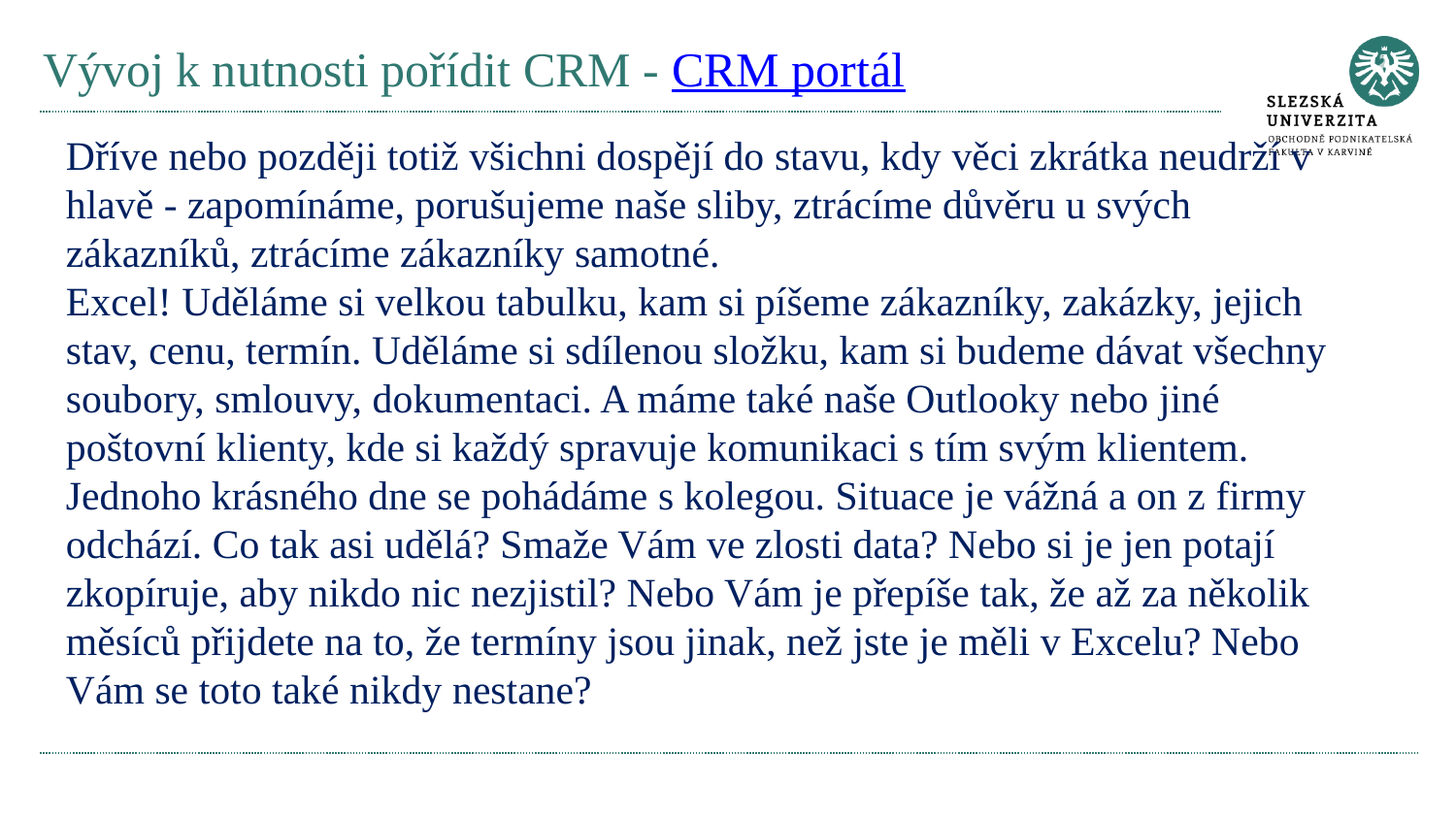

# Vývoj k nutnosti pořídit CRM - CRM portál
Dříve nebo později totiž všichni dospějí do stavu, kdy věci zkrátka neudrží v hlavě - zapomínáme, porušujeme naše sliby, ztrácíme důvěru u svých zákazníků, ztrácíme zákazníky samotné.
Excel! Uděláme si velkou tabulku, kam si píšeme zákazníky, zakázky, jejich stav, cenu, termín. Uděláme si sdílenou složku, kam si budeme dávat všechny soubory, smlouvy, dokumentaci. A máme také naše Outlooky nebo jiné poštovní klienty, kde si každý spravuje komunikaci s tím svým klientem.
Jednoho krásného dne se pohádáme s kolegou. Situace je vážná a on z firmy odchází. Co tak asi udělá? Smaže Vám ve zlosti data? Nebo si je jen potají zkopíruje, aby nikdo nic nezjistil? Nebo Vám je přepíše tak, že až za několik měsíců přijdete na to, že termíny jsou jinak, než jste je měli v Excelu? Nebo Vám se toto také nikdy nestane?